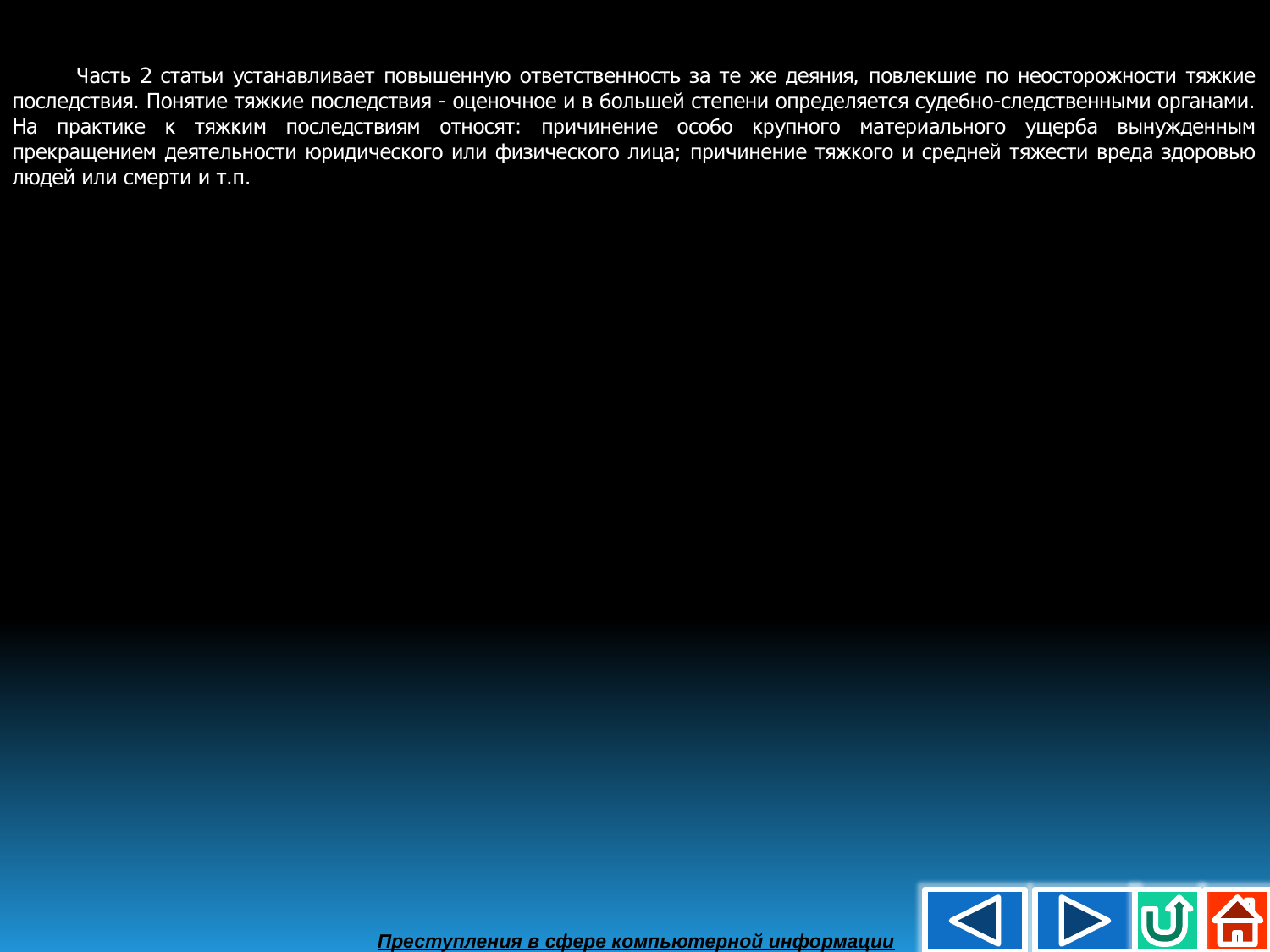

Часть 2 статьи устанавливает повышенную ответственность за те же деяния, повлекшие по неосторожности тяжкие последствия. Понятие тяжкие последствия - оценочное и в большей степени определяется судебно-следственными органами. На практике к тяжким последствиям относят: причинение особо крупного материального ущерба вынужденным прекращением деятельности юридического или физического лица; причинение тяжкого и средней тяжести вреда здоровью людей или смерти и т.п.

Преступления в сфере компьютерной информации